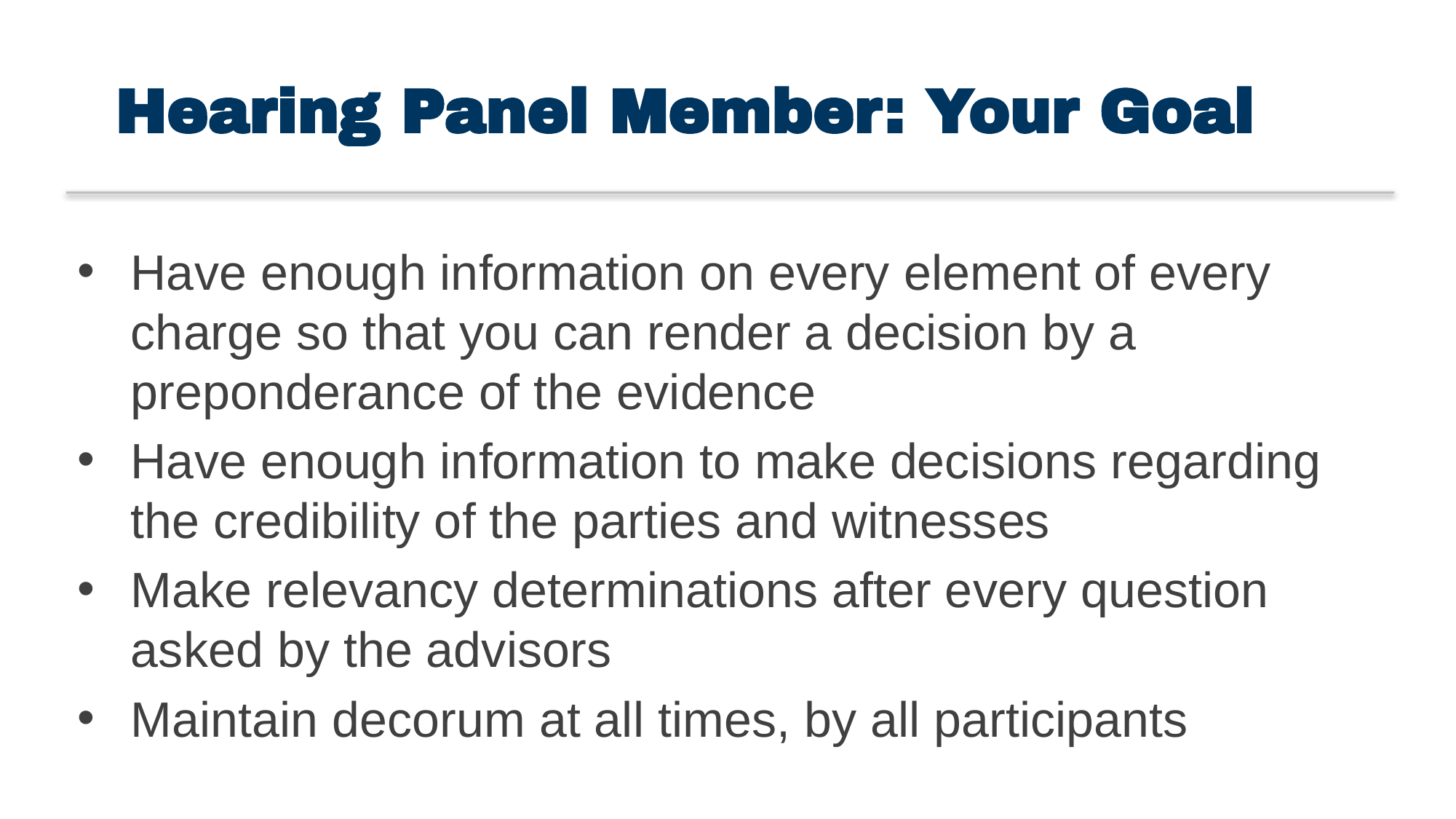

# Hearing Panel Member: Your Goal
Have enough information on every element of every charge so that you can render a decision by a preponderance of the evidence
Have enough information to make decisions regarding the credibility of the parties and witnesses
Make relevancy determinations after every question asked by the advisors
Maintain decorum at all times, by all participants